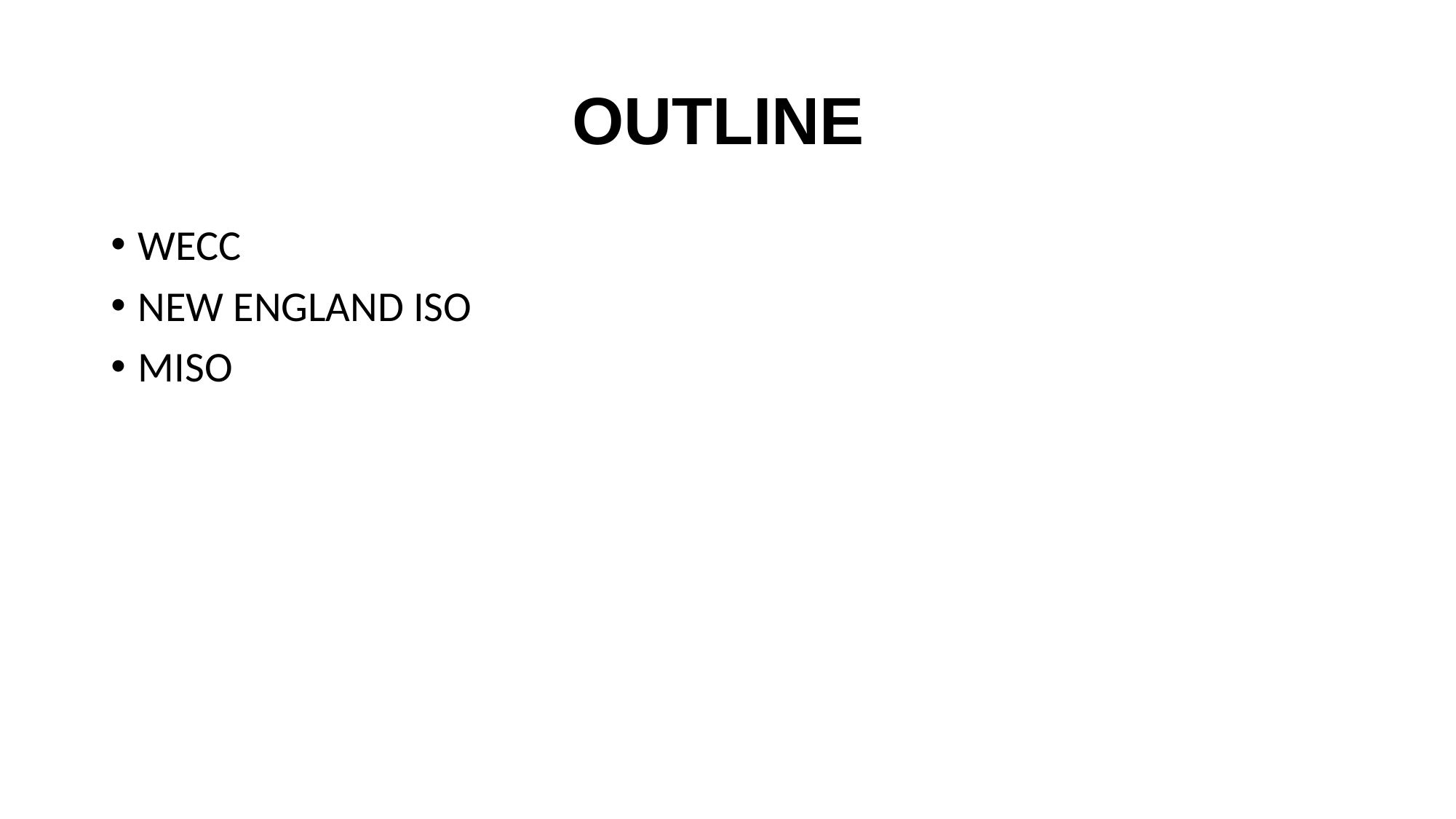

# OUTLINE
WECC
NEW ENGLAND ISO
MISO